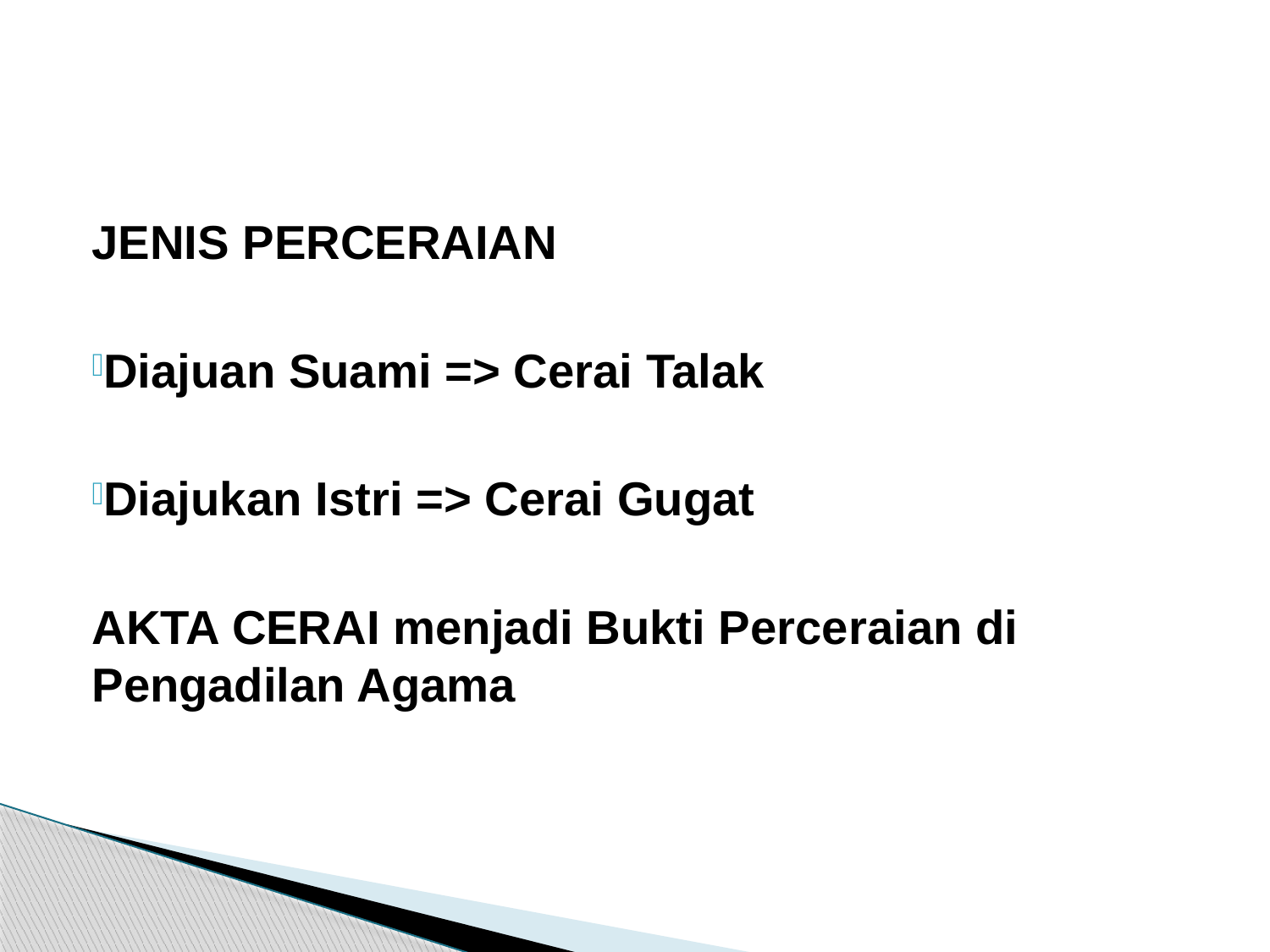

#
JENIS PERCERAIAN

Diajuan Suami => Cerai Talak

Diajukan Istri => Cerai Gugat

AKTA CERAI menjadi Bukti Perceraian di Pengadilan Agama